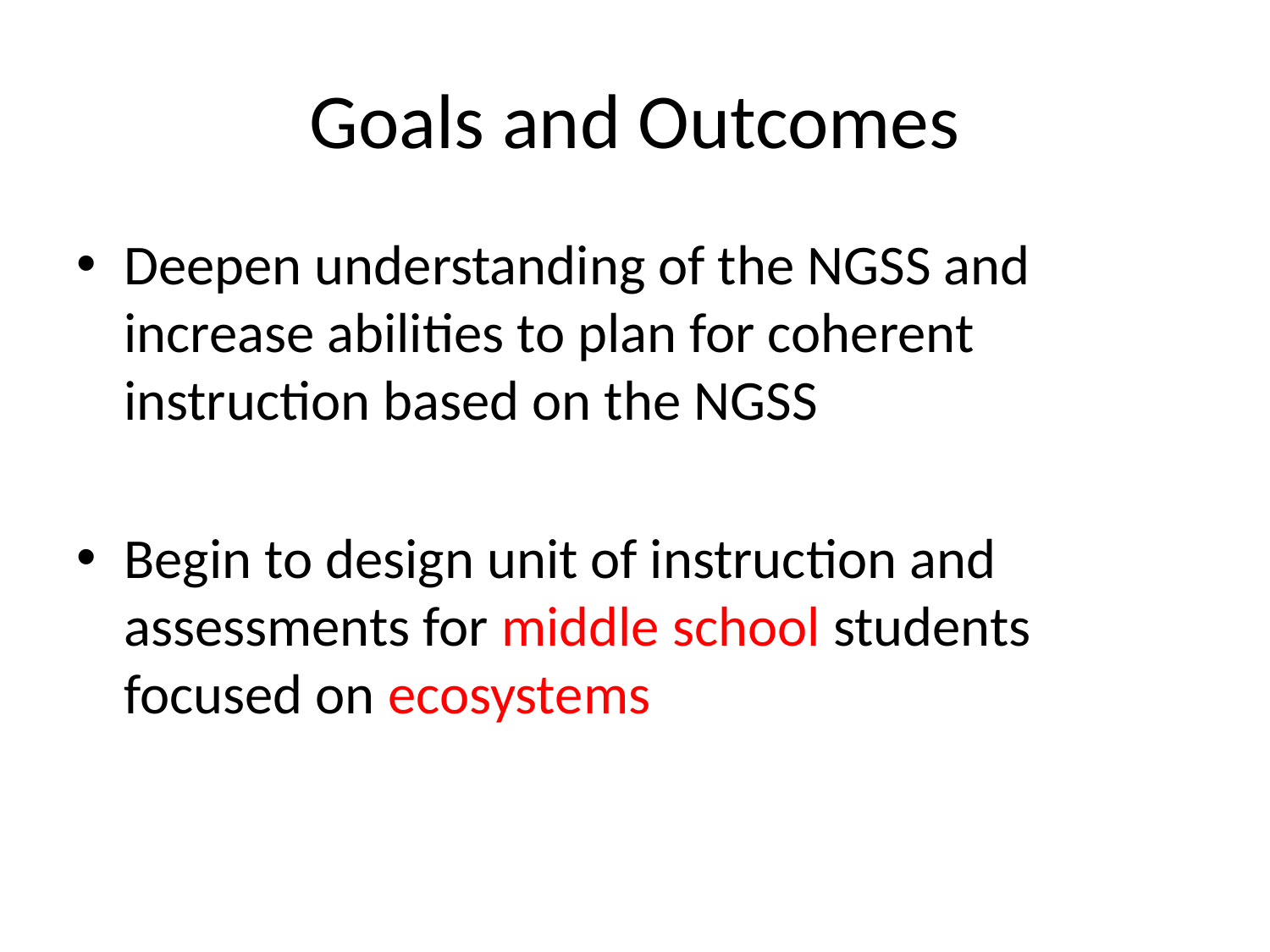

# Goals and Outcomes
Deepen understanding of the NGSS and increase abilities to plan for coherent instruction based on the NGSS

Begin to design unit of instruction and assessments for middle school students focused on ecosystems
3